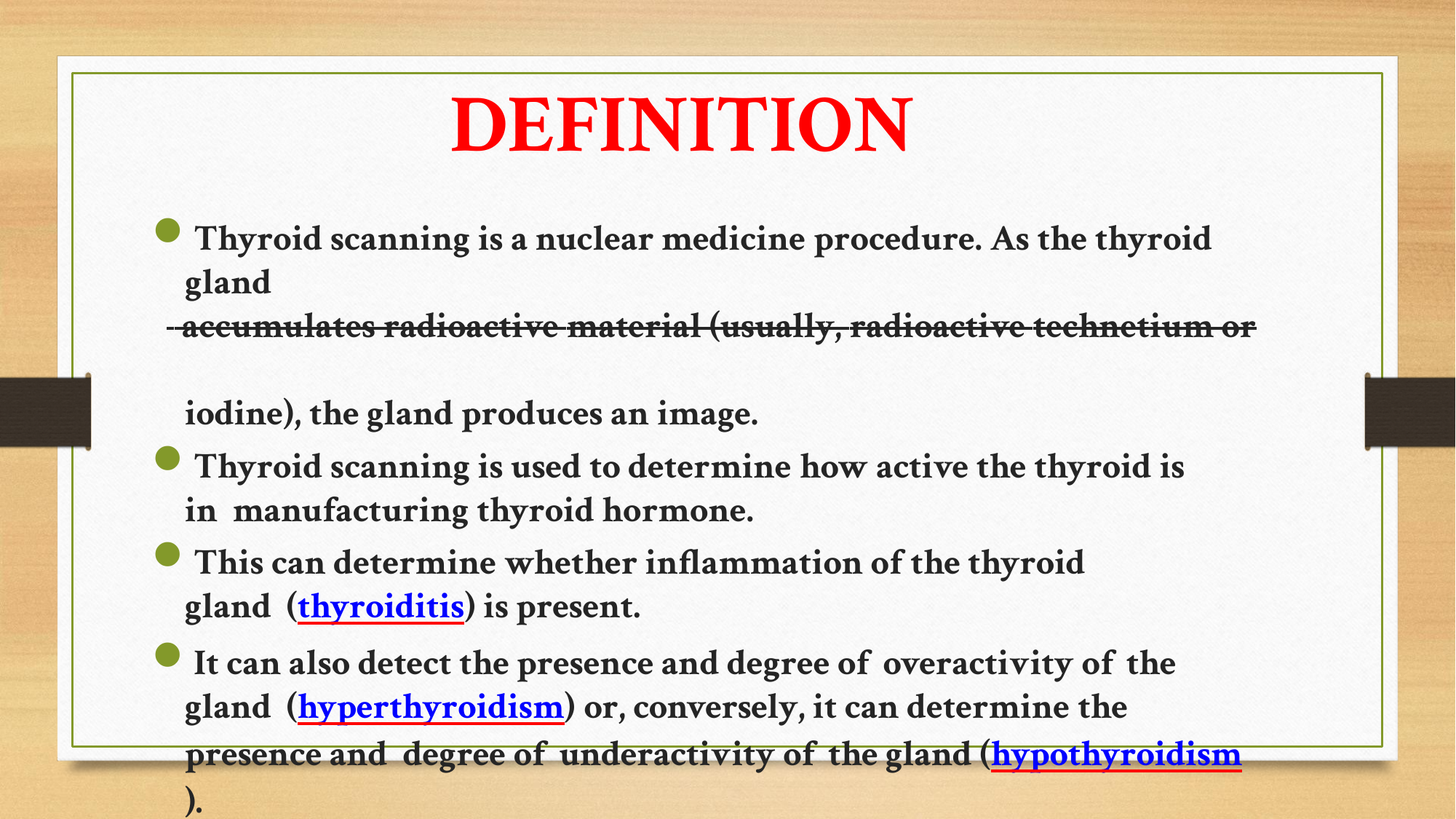

# DEFINITION
Thyroid scanning is a nuclear medicine procedure. As the thyroid gland
  accumulates radioactive material (usually, radioactive technetium or
iodine), the gland produces an image.
Thyroid scanning is used to determine how active the thyroid is in  manufacturing thyroid hormone.
This can determine whether inflammation of the thyroid gland  (thyroiditis) is present.
It can also detect the presence and degree of overactivity of the gland  (hyperthyroidism) or, conversely, it can determine the presence and  degree of underactivity of the gland (hypothyroidism).